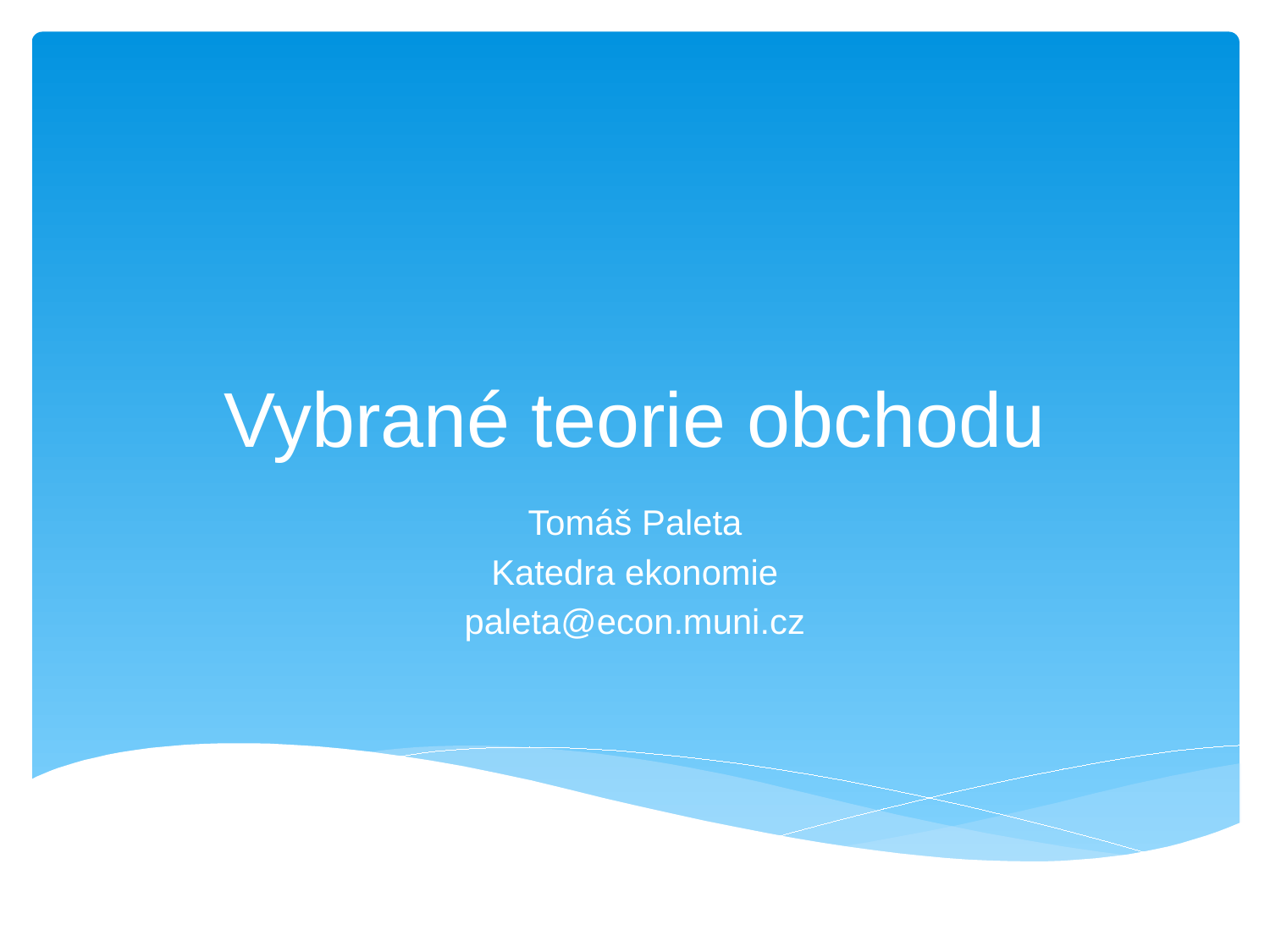

# Vybrané teorie obchodu
Tomáš Paleta
Katedra ekonomie
paleta@econ.muni.cz